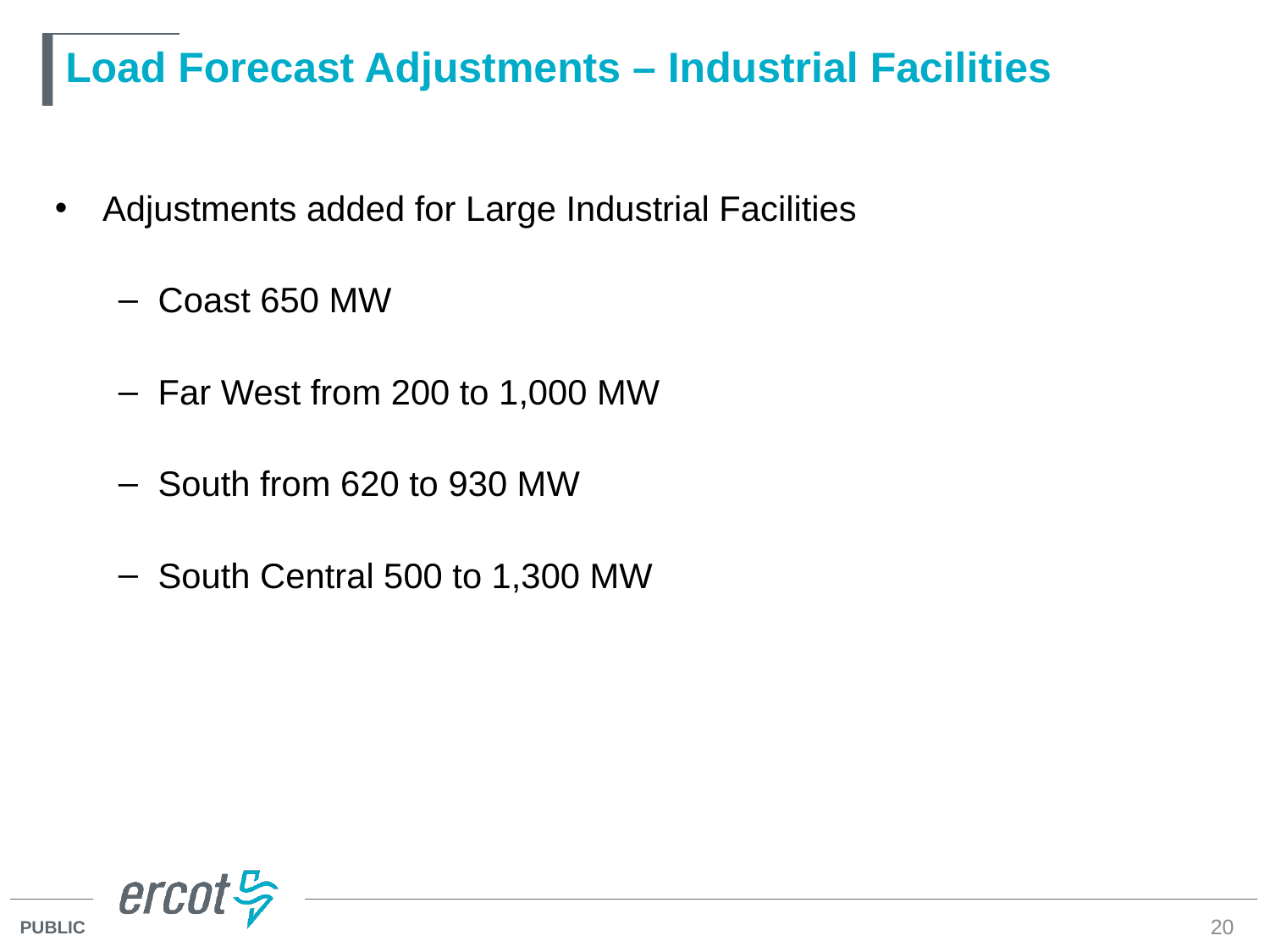

# Load Forecast Adjustments – Industrial Facilities
Adjustments added for Large Industrial Facilities
Coast 650 MW
Far West from 200 to 1,000 MW
South from 620 to 930 MW
South Central 500 to 1,300 MW
20